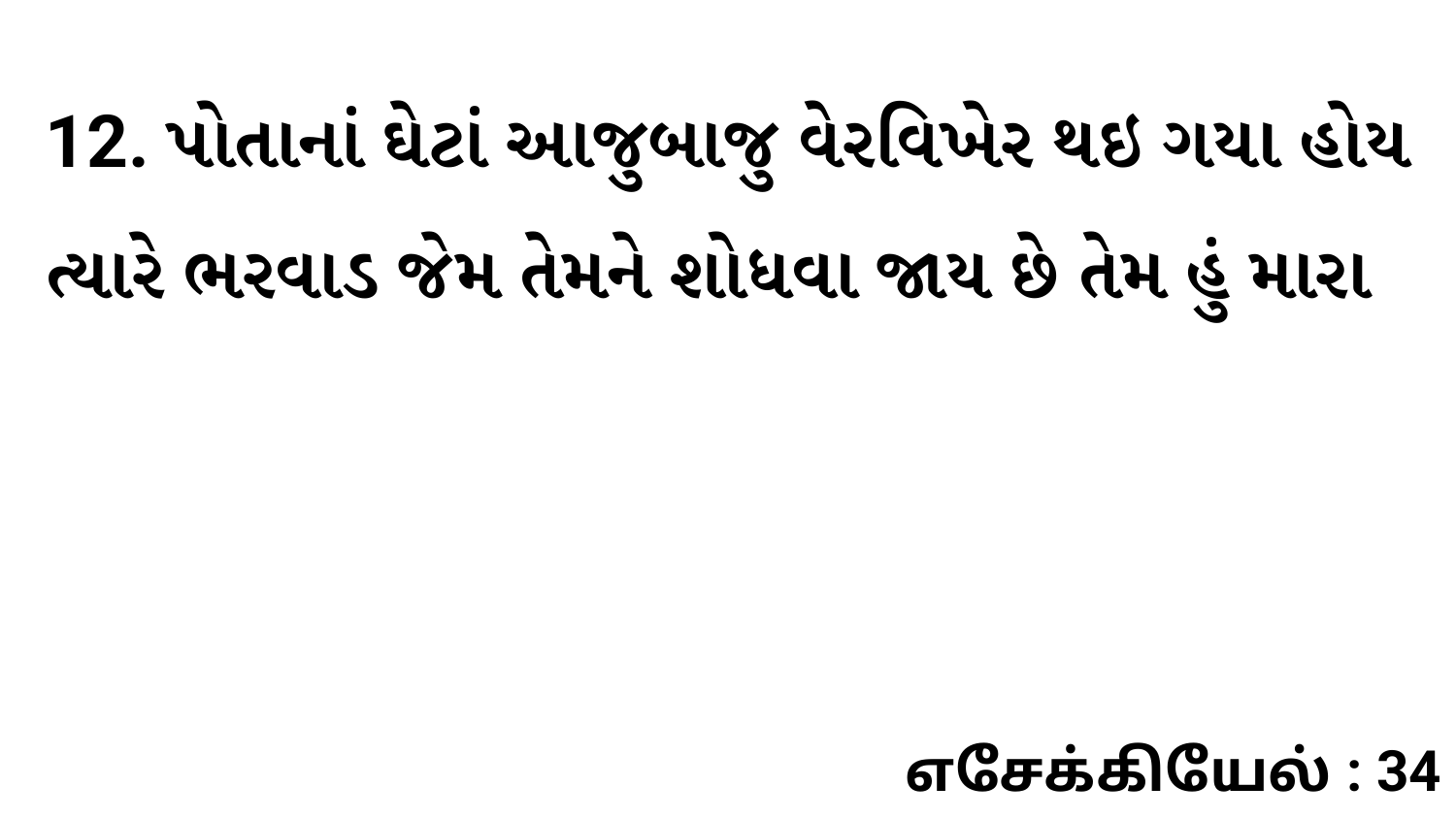

12. પોતાનાં ઘેટાં આજુબાજુ વેરવિખેર થઇ ગયા હોય ત્યારે ભરવાડ જેમ તેમને શોધવા જાય છે તેમ હું મારા
எசேக்கியேல் : 34